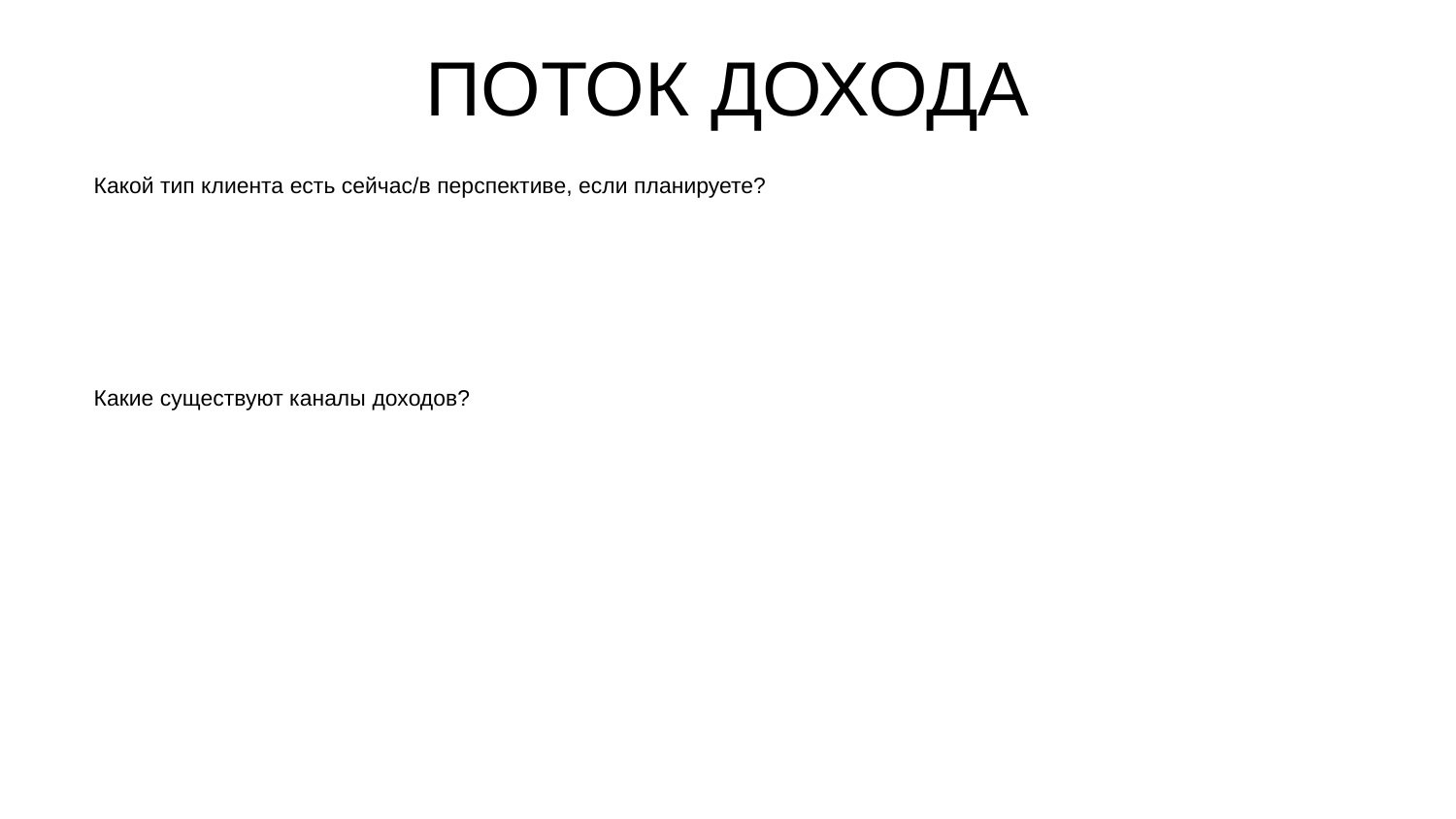

ПОТОК ДОХОДА
Какой тип клиента есть сейчас/в перспективе, если планируете?

Какие существуют каналы доходов?